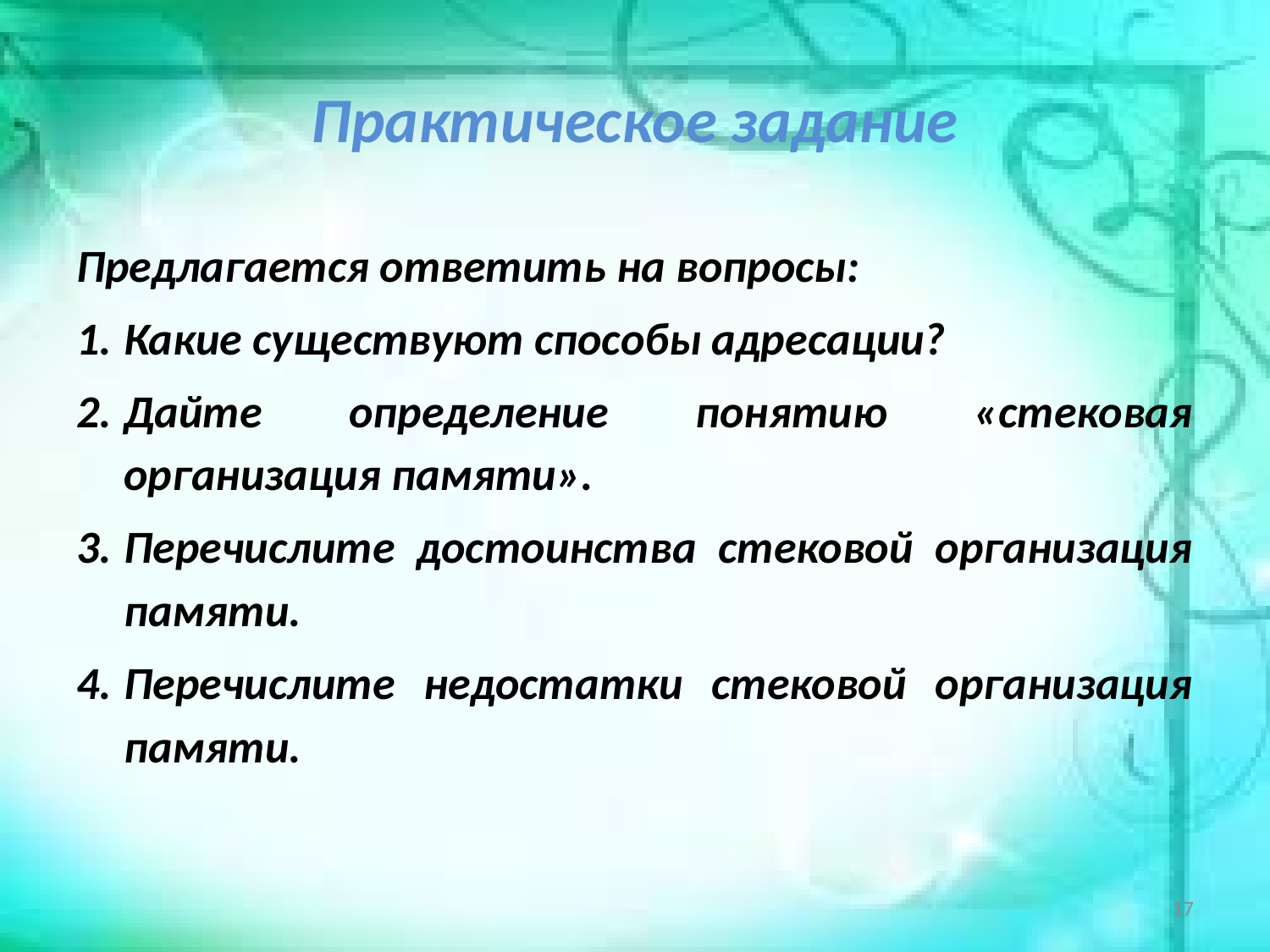

# Практическое задание
Предлагается ответить на вопросы:
Какие существуют способы адресации?
Дайте определение понятию «стековая организация памяти».
Перечислите достоинства стековой организация памяти.
Перечислите недостатки стековой организация памяти.

17